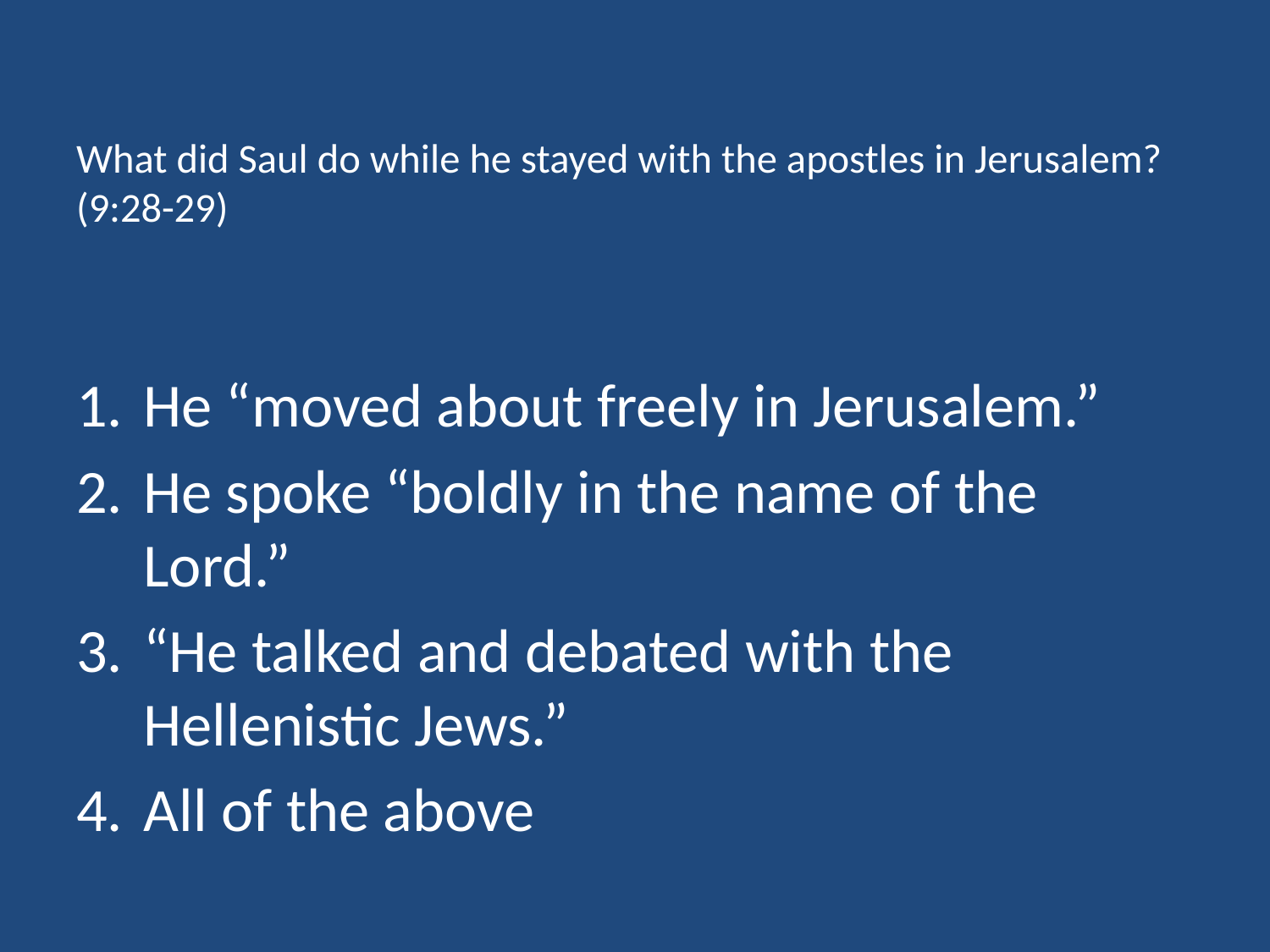

# What did Saul do while he stayed with the apostles in Jerusalem? (9:28-29)
He “moved about freely in Jerusalem.”
He spoke “boldly in the name of the Lord.”
“He talked and debated with the Hellenistic Jews.”
All of the above